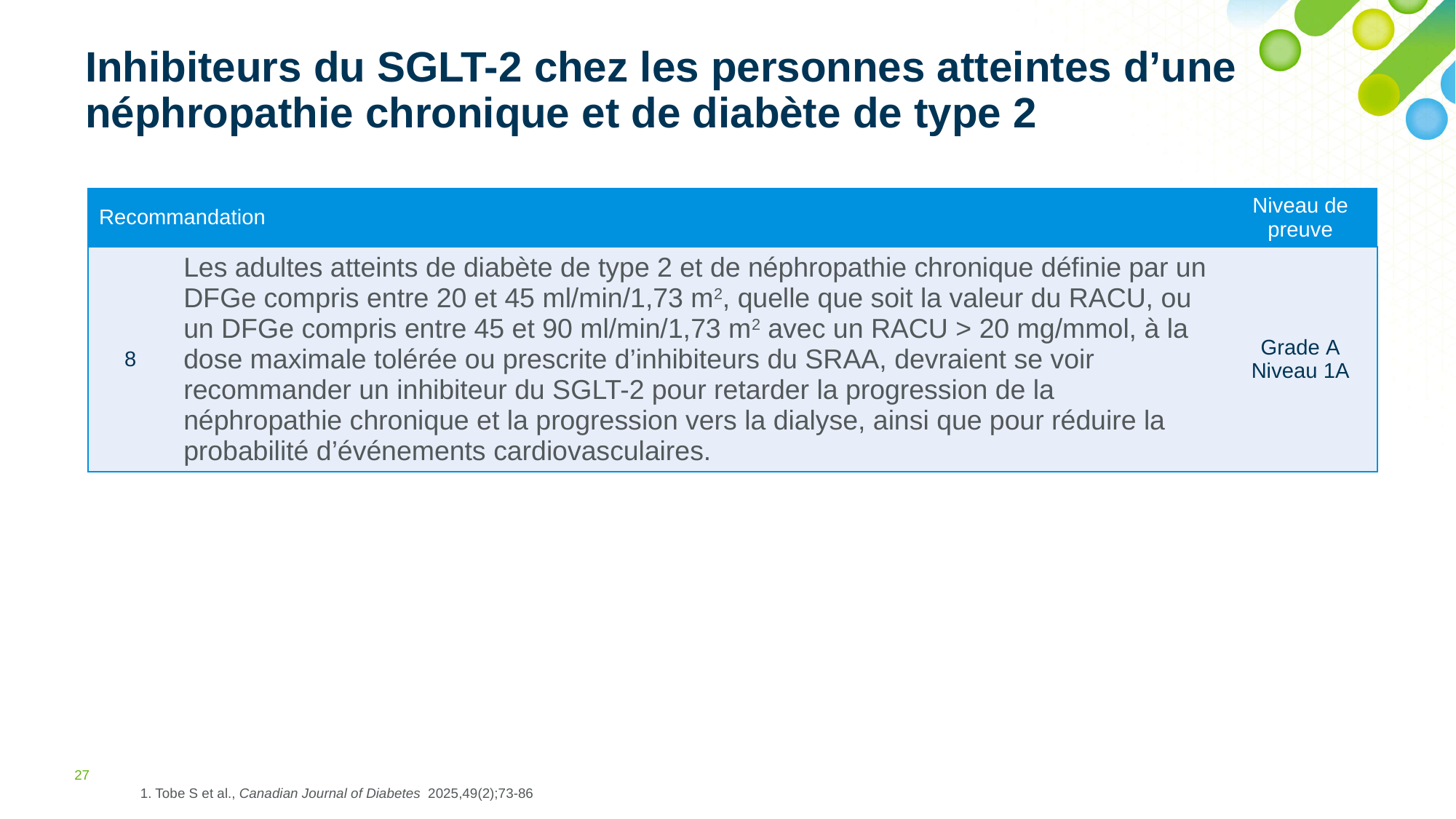

# Inhibiteurs du SGLT-2 chez les personnes atteintes d’une néphropathie chronique et de diabète de type 2
| Recommandation |  | Niveau de preuve |
| --- | --- | --- |
| 8 | Les adultes atteints de diabète de type 2 et de néphropathie chronique définie par un DFGe compris entre 20 et 45 ml/min/1,73 m2, quelle que soit la valeur du RACU, ou un DFGe compris entre 45 et 90 ml/min/1,73 m2 avec un RACU > 20 mg/mmol, à la dose maximale tolérée ou prescrite d’inhibiteurs du SRAA, devraient se voir recommander un inhibiteur du SGLT-2 pour retarder la progression de la néphropathie chronique et la progression vers la dialyse, ainsi que pour réduire la probabilité d’événements cardiovasculaires. | Grade A Niveau 1A |
27
1. Tobe S et al., Canadian Journal of Diabetes  2025,49(2);73-86